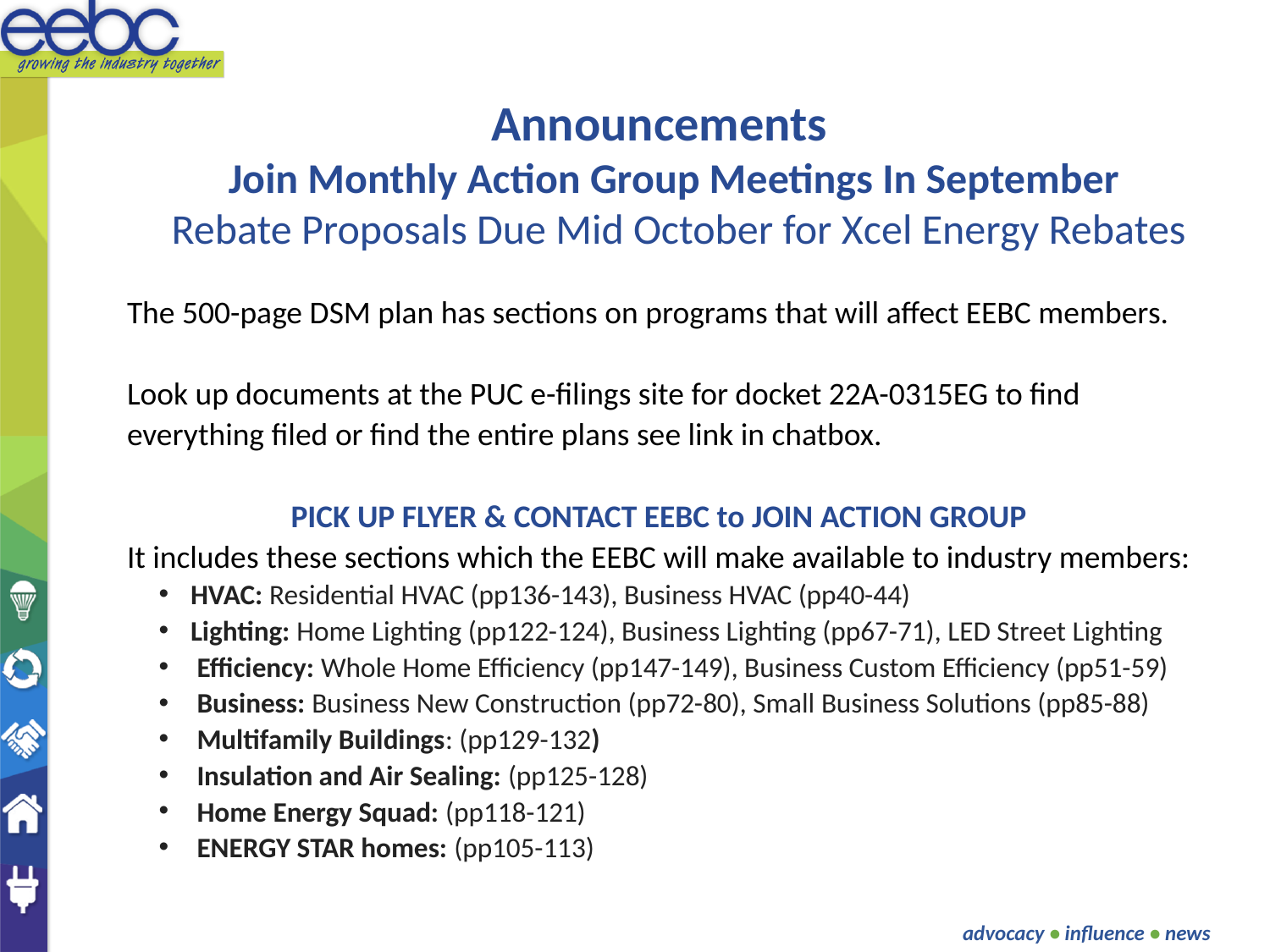

Announcements
Join Monthly Action Group Meetings In September
Rebate Proposals Due Mid October for Xcel Energy Rebates

The 500-page DSM plan has sections on programs that will affect EEBC members.

Look up documents at the PUC e-filings site for docket 22A-0315EG to find everything filed or find the entire plans see link in chatbox.

PICK UP FLYER & CONTACT EEBC to JOIN ACTION GROUP
It includes these sections which the EEBC will make available to industry members:
HVAC: Residential HVAC (pp136-143), Business HVAC (pp40-44)
Lighting: Home Lighting (pp122-124), Business Lighting (pp67-71), LED Street Lighting
 Efficiency: Whole Home Efficiency (pp147-149), Business Custom Efficiency (pp51-59)
 Business: Business New Construction (pp72-80), Small Business Solutions (pp85-88)
 Multifamily Buildings: (pp129-132)
 Insulation and Air Sealing: (pp125-128)
 Home Energy Squad: (pp118-121)
 ENERGY STAR homes: (pp105-113)